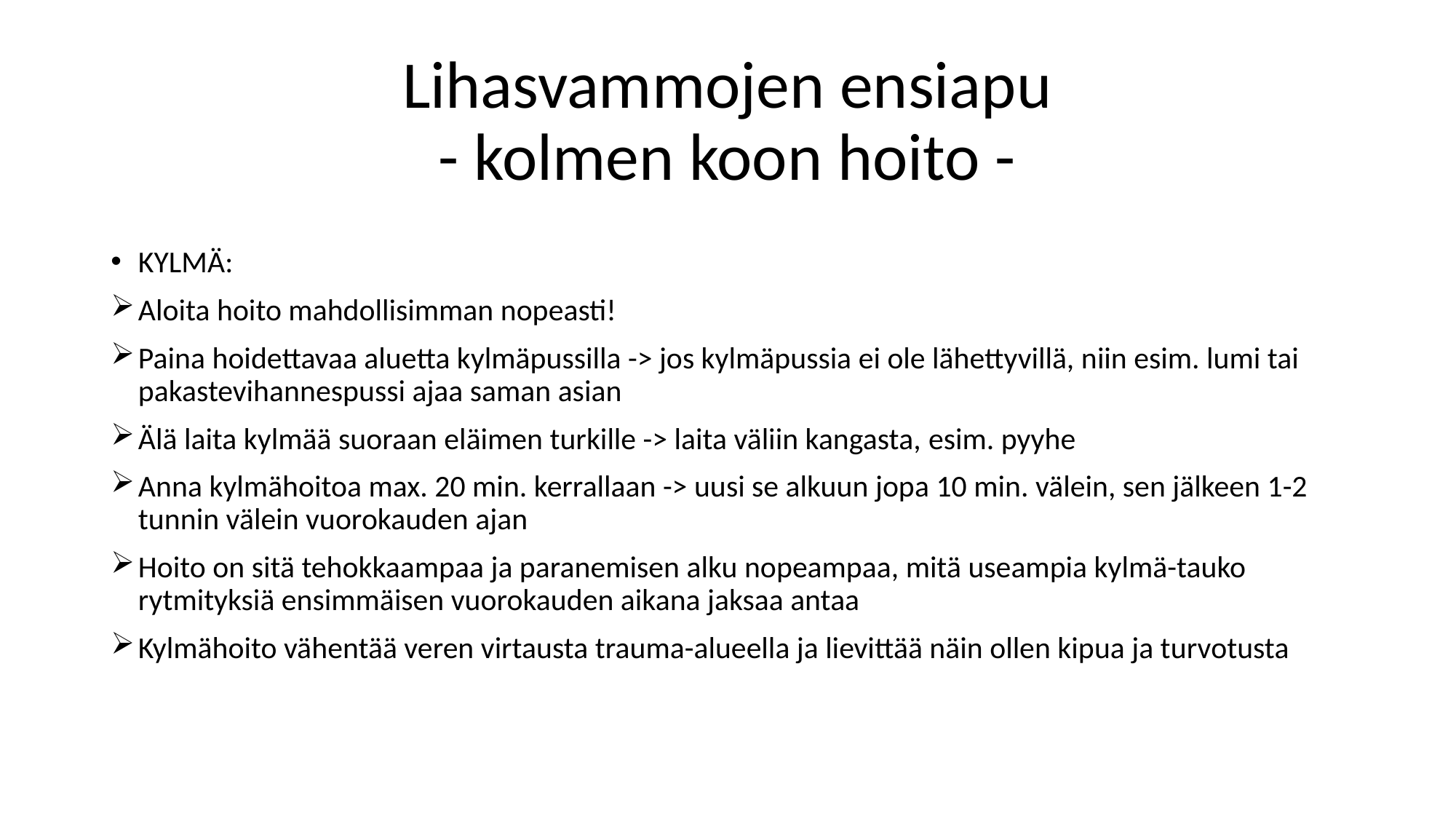

# Lihasvammojen ensiapu - kolmen koon hoito -
KYLMÄ:
Aloita hoito mahdollisimman nopeasti!
Paina hoidettavaa aluetta kylmäpussilla -> jos kylmäpussia ei ole lähettyvillä, niin esim. lumi tai pakastevihannespussi ajaa saman asian
Älä laita kylmää suoraan eläimen turkille -> laita väliin kangasta, esim. pyyhe
Anna kylmähoitoa max. 20 min. kerrallaan -> uusi se alkuun jopa 10 min. välein, sen jälkeen 1-2 tunnin välein vuorokauden ajan
Hoito on sitä tehokkaampaa ja paranemisen alku nopeampaa, mitä useampia kylmä-tauko rytmityksiä ensimmäisen vuorokauden aikana jaksaa antaa
Kylmähoito vähentää veren virtausta trauma-alueella ja lievittää näin ollen kipua ja turvotusta